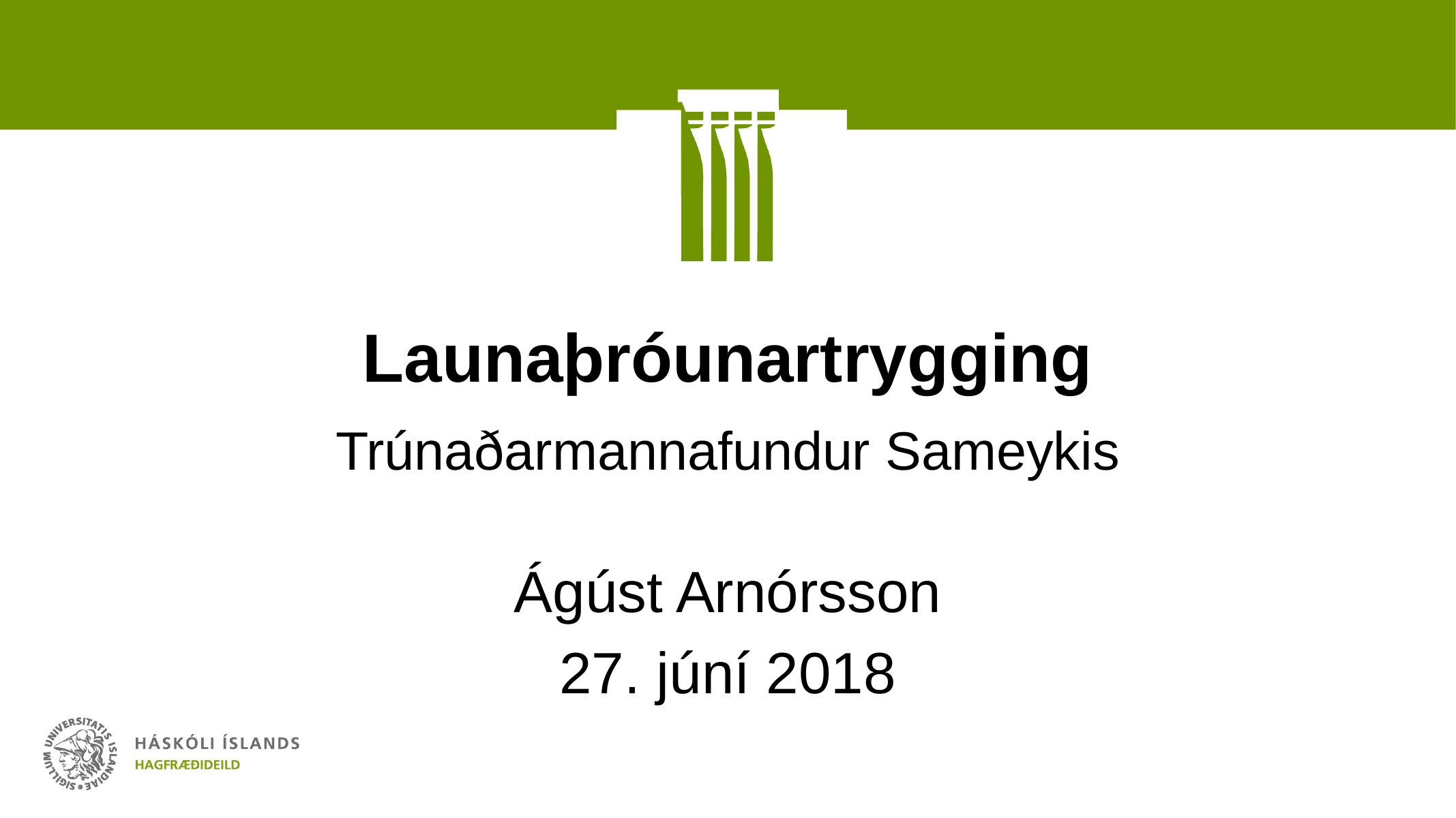

# Launaþróunartrygging Trúnaðarmannafundur Sameykis
Ágúst Arnórsson
27. júní 2018